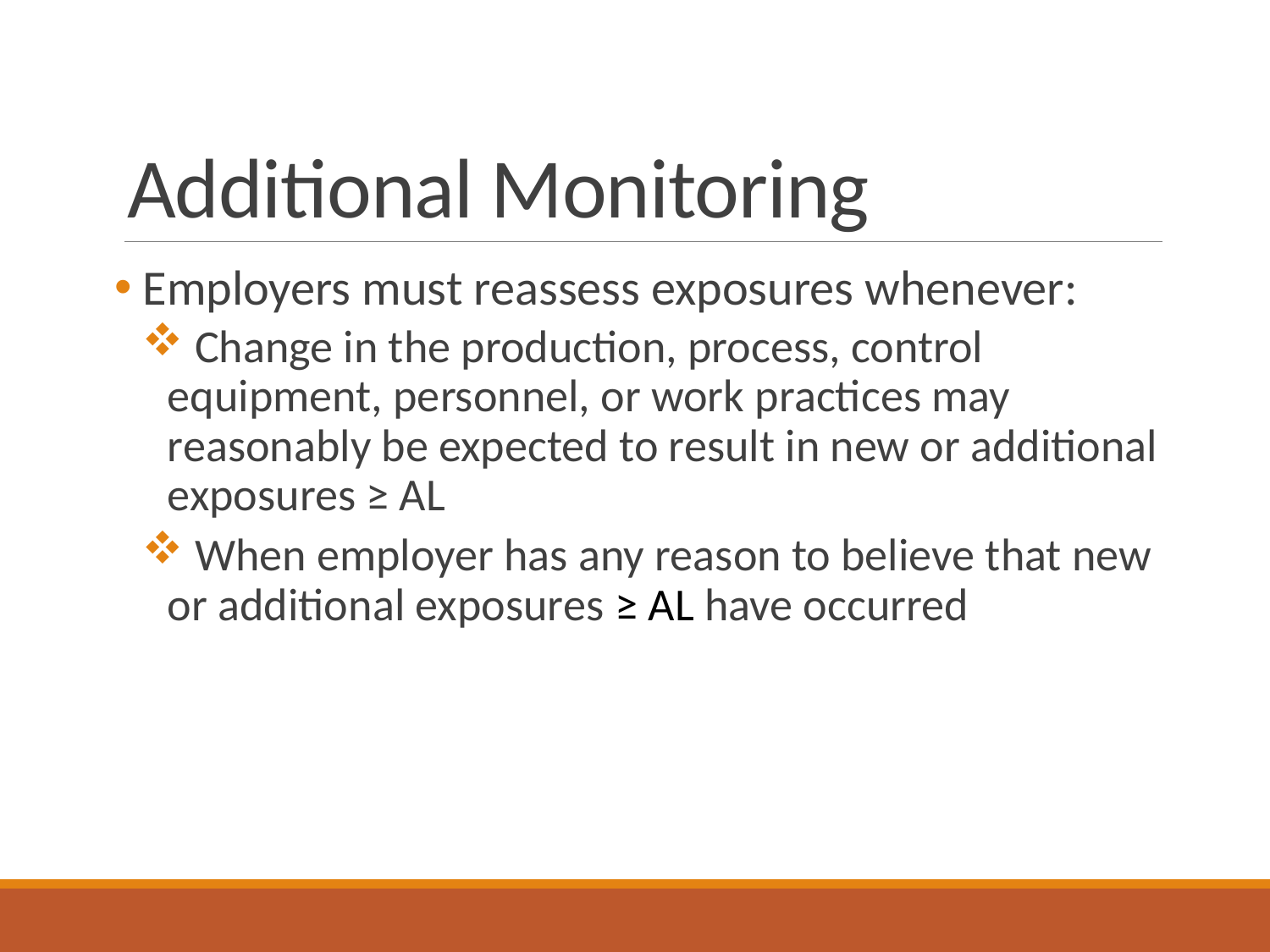

# Additional Monitoring
 Employers must reassess exposures whenever:
 Change in the production, process, control equipment, personnel, or work practices may reasonably be expected to result in new or additional exposures ≥ AL
 When employer has any reason to believe that new or additional exposures ≥ AL have occurred